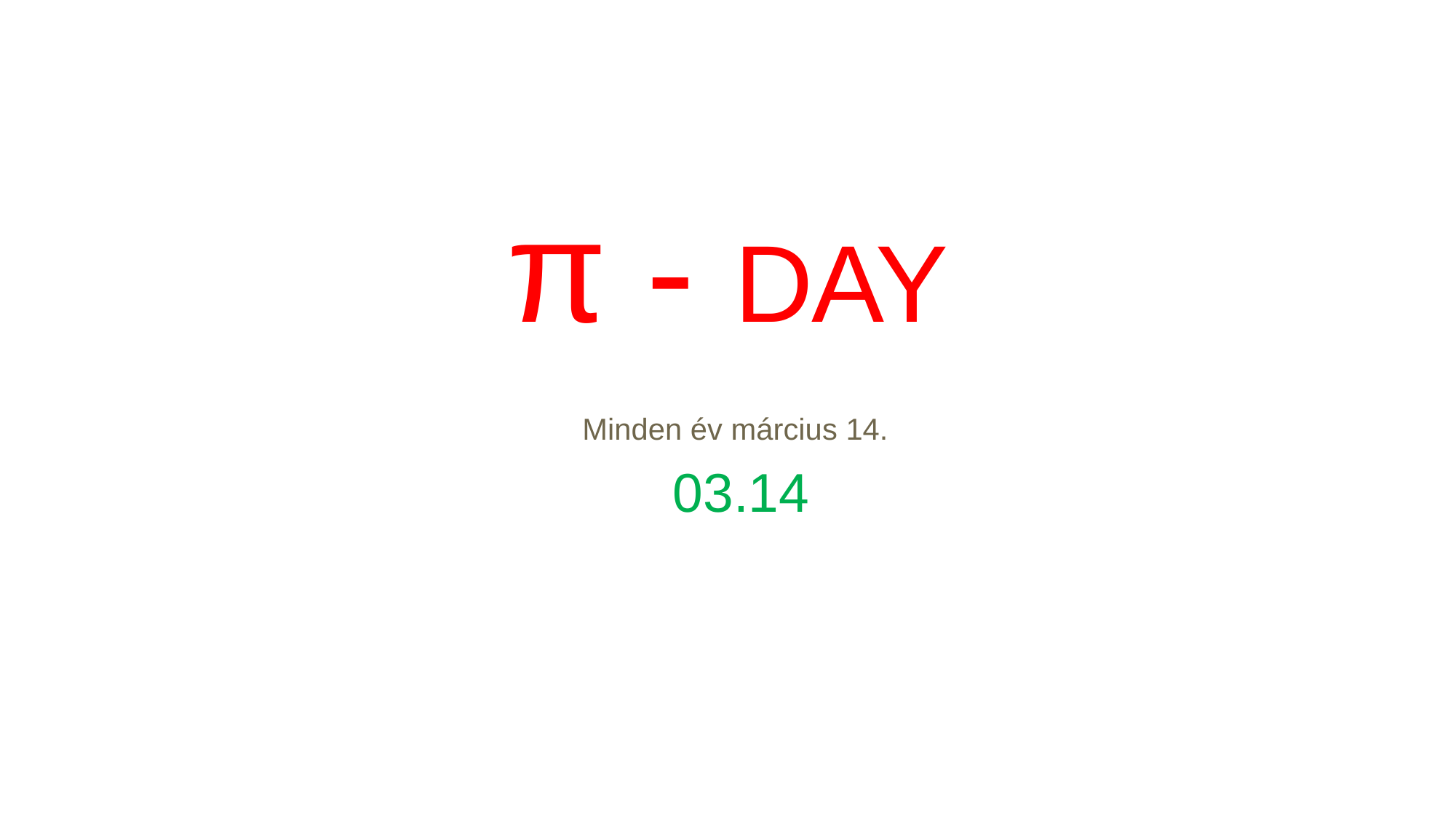

π - DAY
Minden év március 14.
      03.14